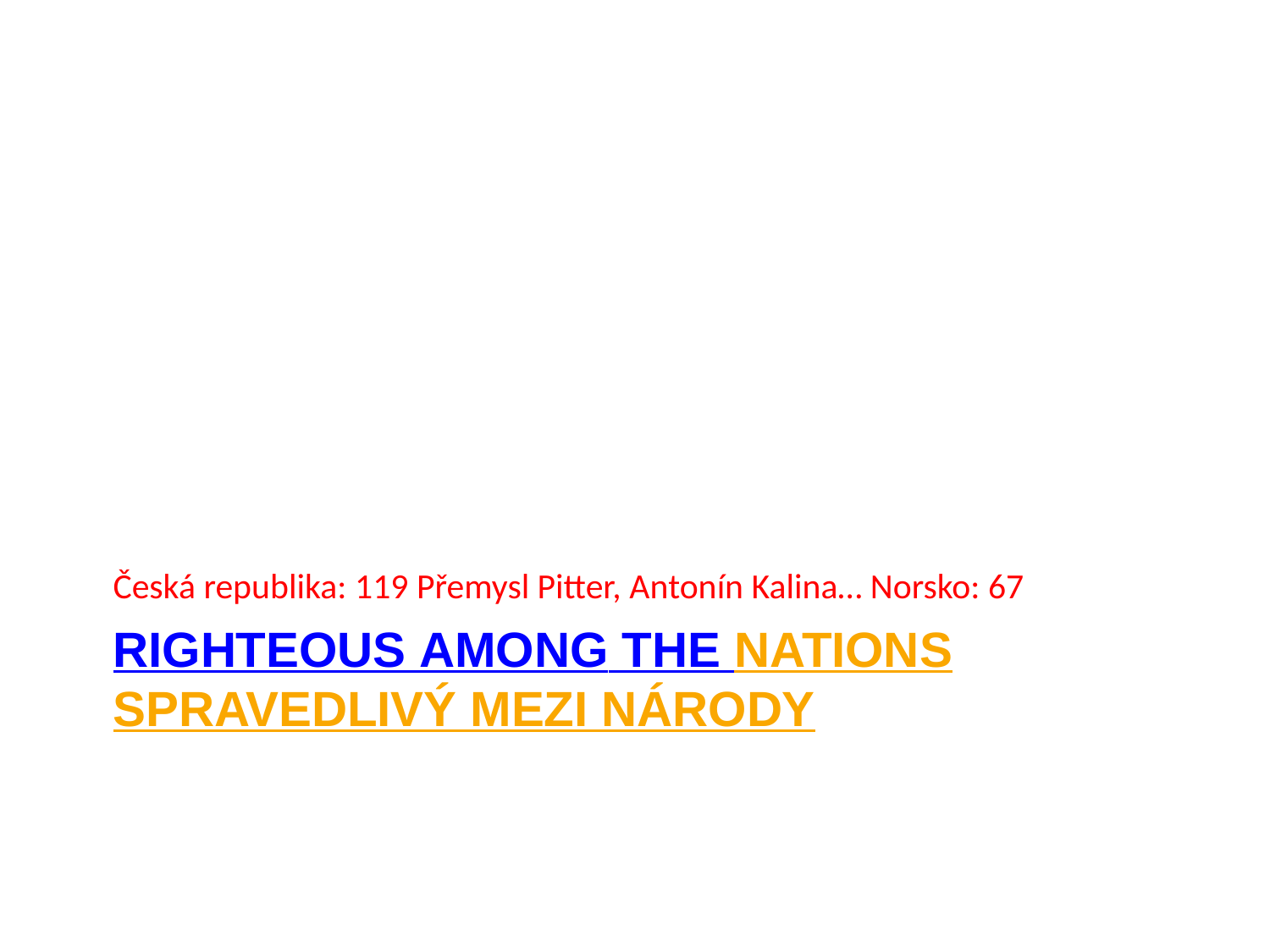

Česká republika: 119 Přemysl Pitter, Antonín Kalina… Norsko: 67
# Righteous Among the Nations Spravedlivý mezi národy